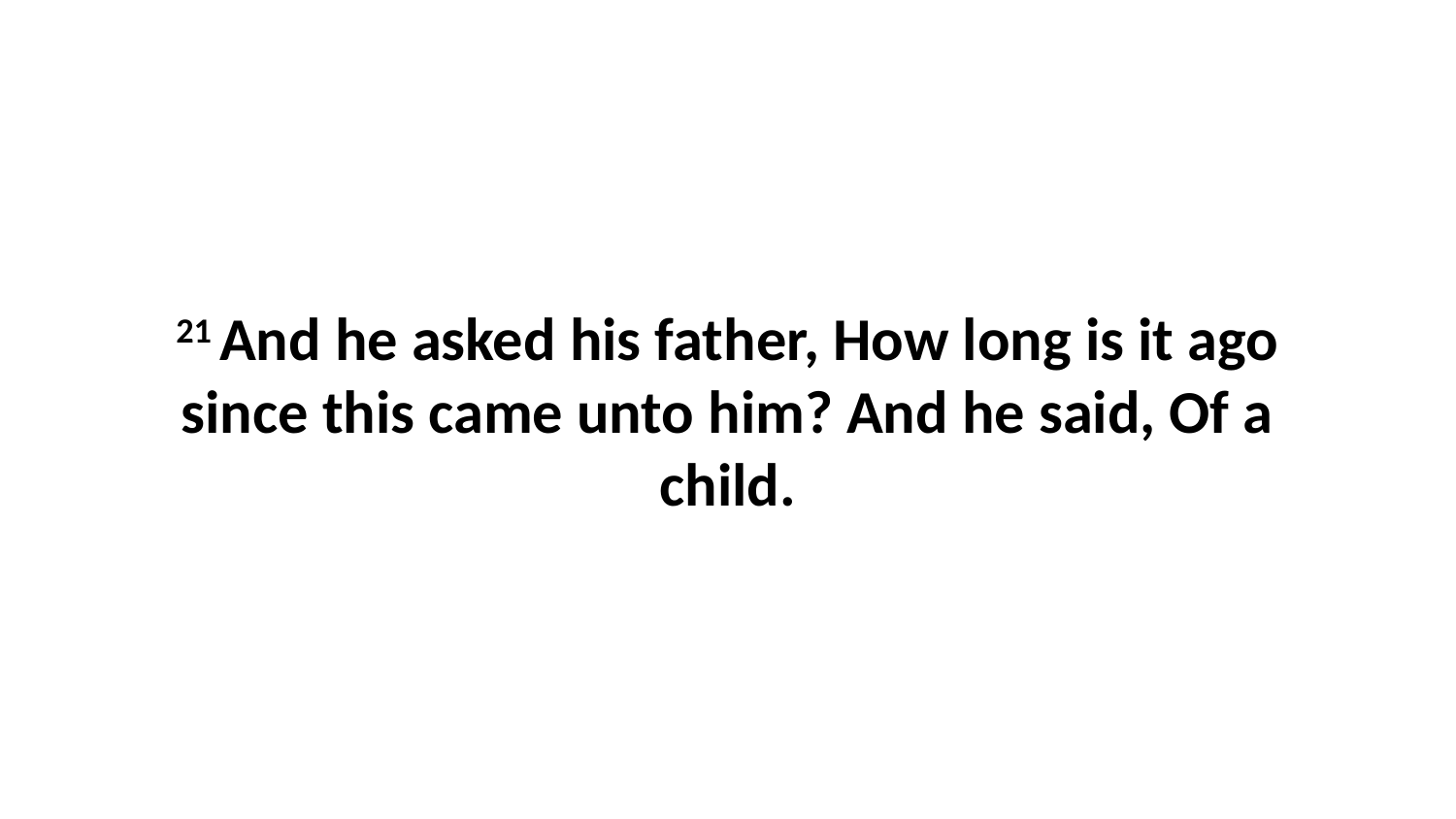

21 And he asked his father, How long is it ago since this came unto him? And he said, Of a child.